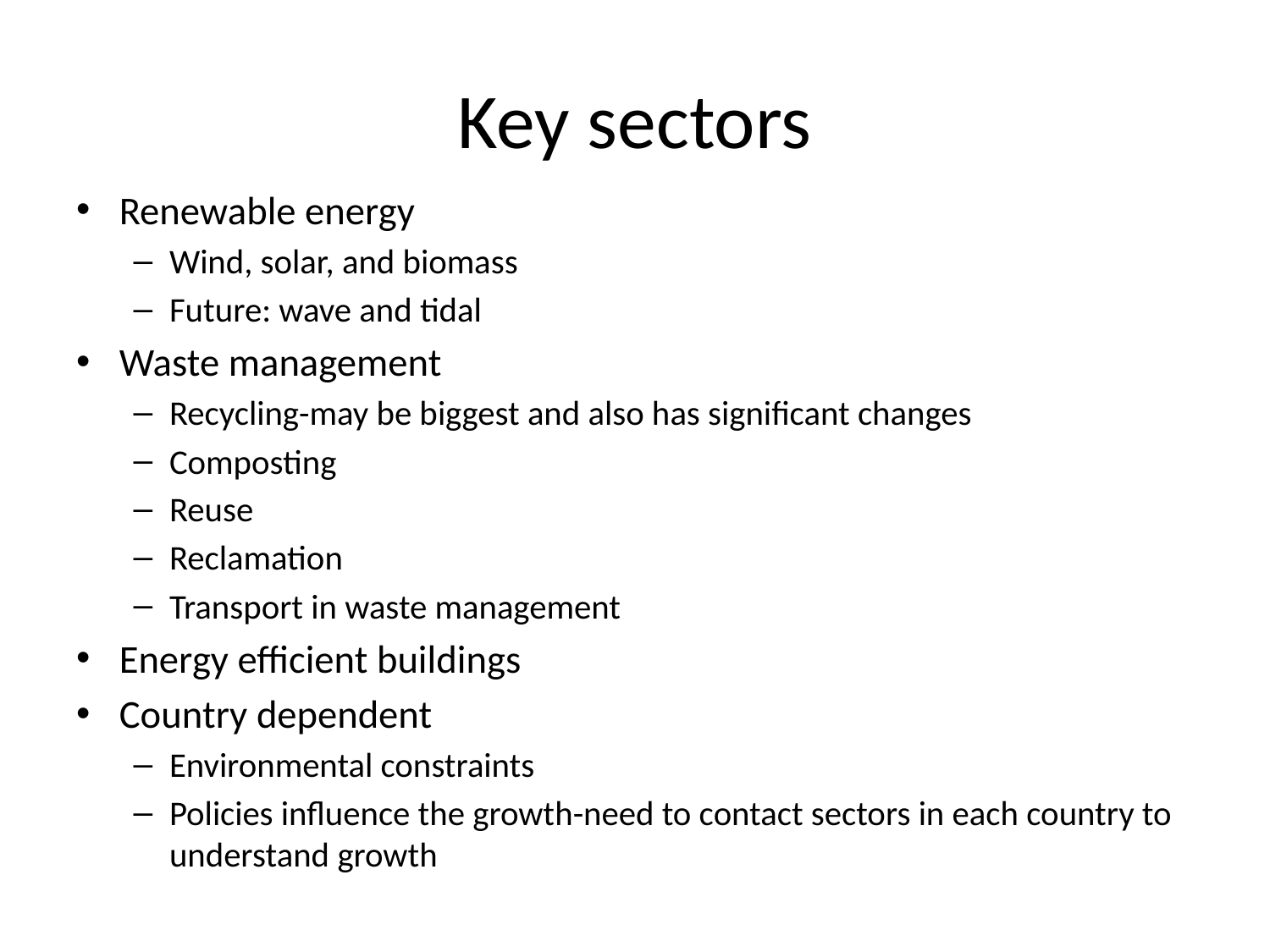

# Key sectors
Renewable energy
Wind, solar, and biomass
Future: wave and tidal
Waste management
Recycling-may be biggest and also has significant changes
Composting
Reuse
Reclamation
Transport in waste management
Energy efficient buildings
Country dependent
Environmental constraints
Policies influence the growth-need to contact sectors in each country to understand growth